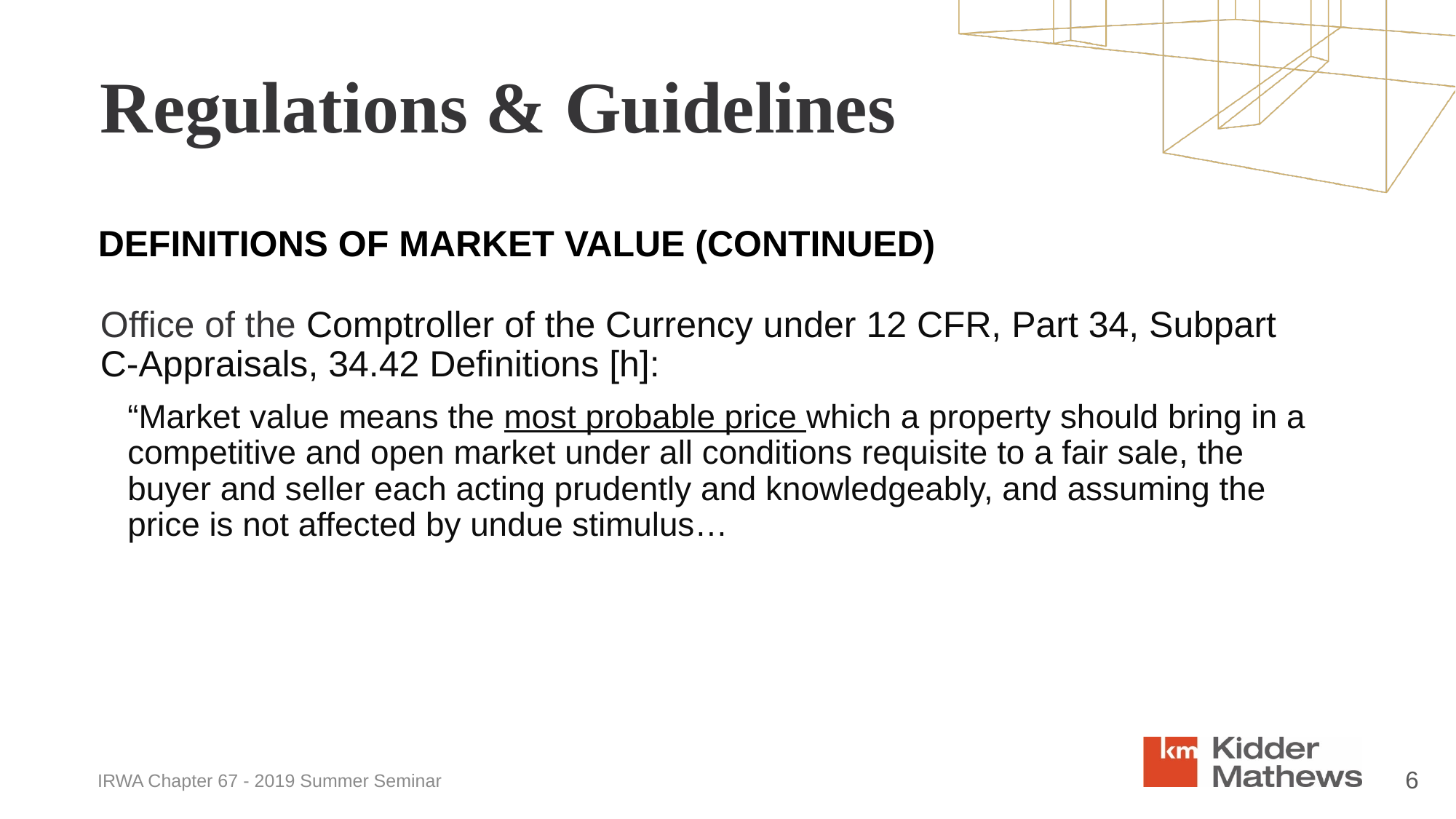

# Regulations & Guidelines
DEFINITIONS OF MARKET VALUE (CONTINUED)
Office of the Comptroller of the Currency under 12 CFR, Part 34, Subpart C-Appraisals, 34.42 Definitions [h]:
“Market value means the most probable price which a property should bring in a competitive and open market under all conditions requisite to a fair sale, the buyer and seller each acting prudently and knowledgeably, and assuming the price is not affected by undue stimulus…
6